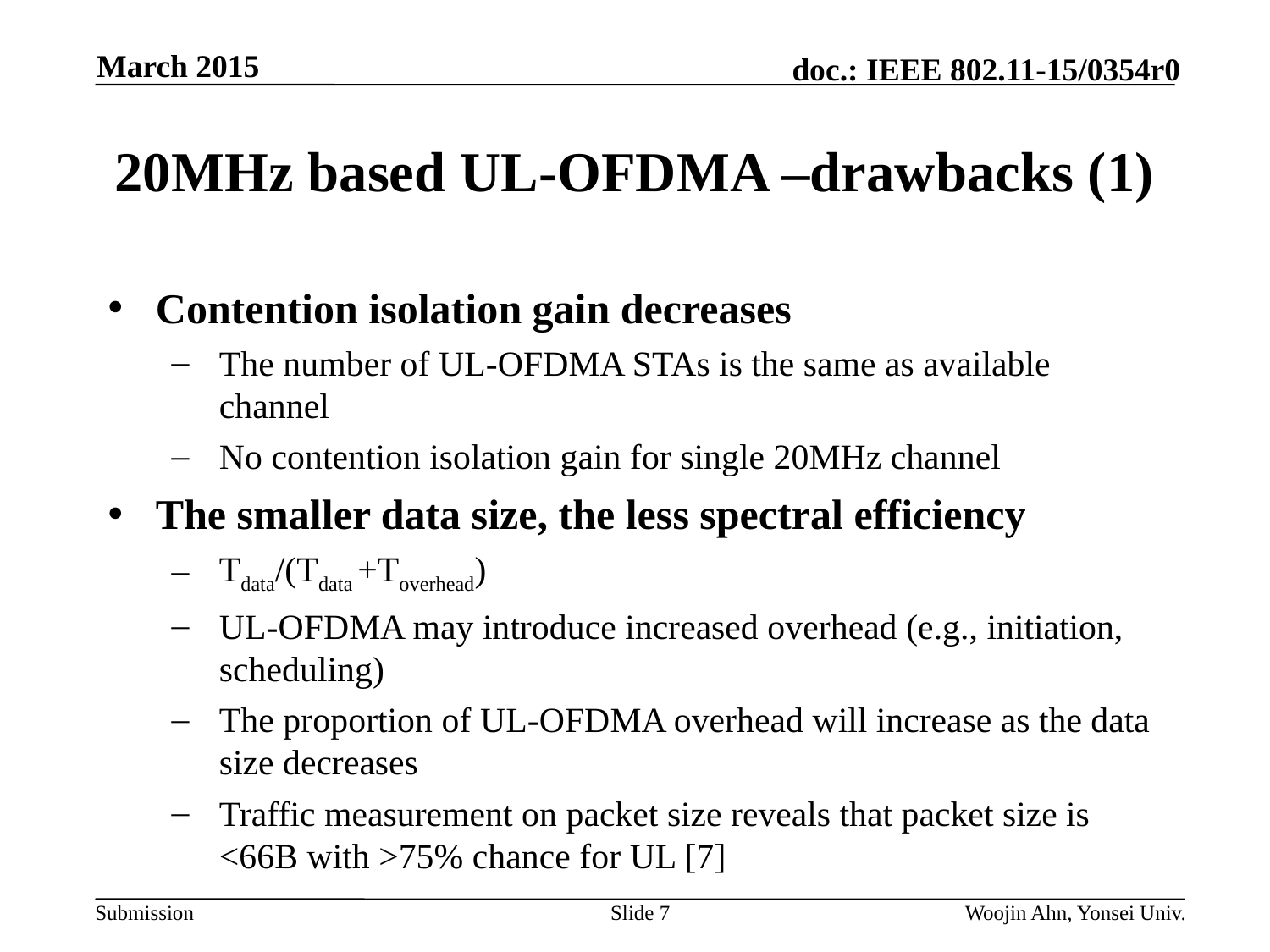

March 2015
# 20MHz based UL-OFDMA –drawbacks (1)
Contention isolation gain decreases
The number of UL-OFDMA STAs is the same as available channel
No contention isolation gain for single 20MHz channel
The smaller data size, the less spectral efficiency
Tdata/(Tdata +Toverhead)
UL-OFDMA may introduce increased overhead (e.g., initiation, scheduling)
The proportion of UL-OFDMA overhead will increase as the data size decreases
Traffic measurement on packet size reveals that packet size is <66B with >75% chance for UL [7]

Slide 7
Woojin Ahn, Yonsei Univ.